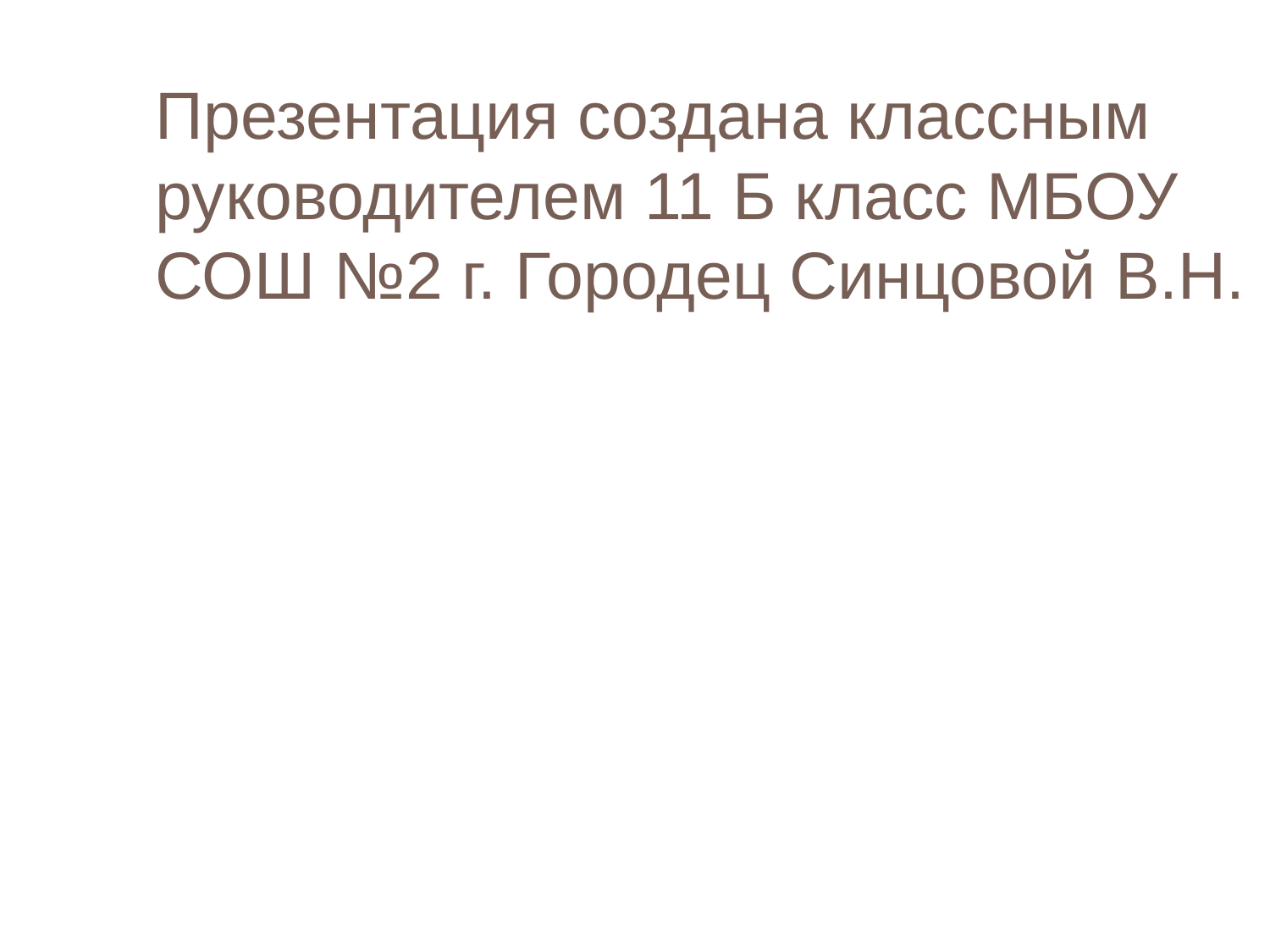

Презентация создана классным руководителем 11 Б класс МБОУ СОШ №2 г. Городец Синцовой В.Н.